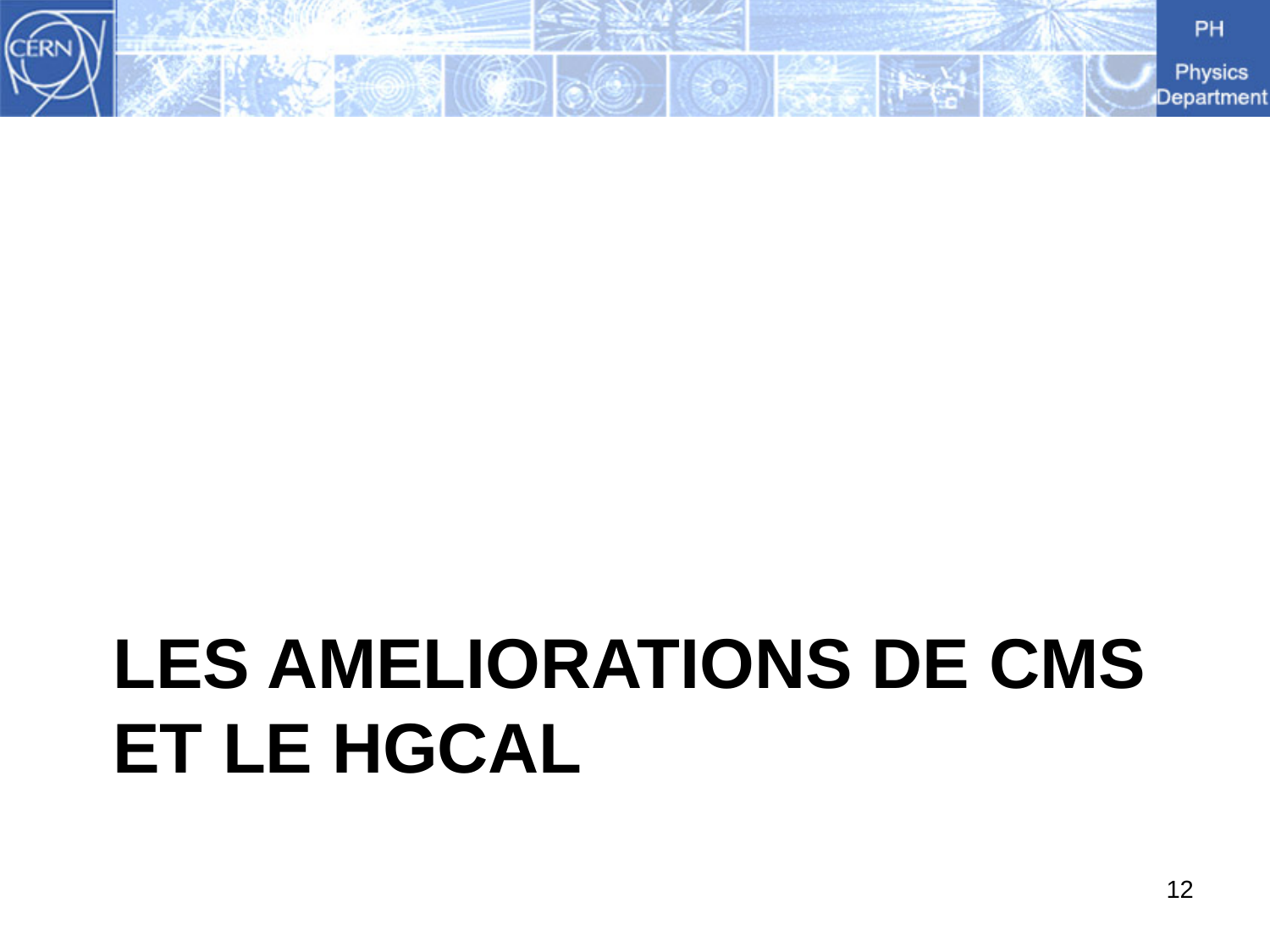

# Les ameliorations de CMS et le HGCAL
12